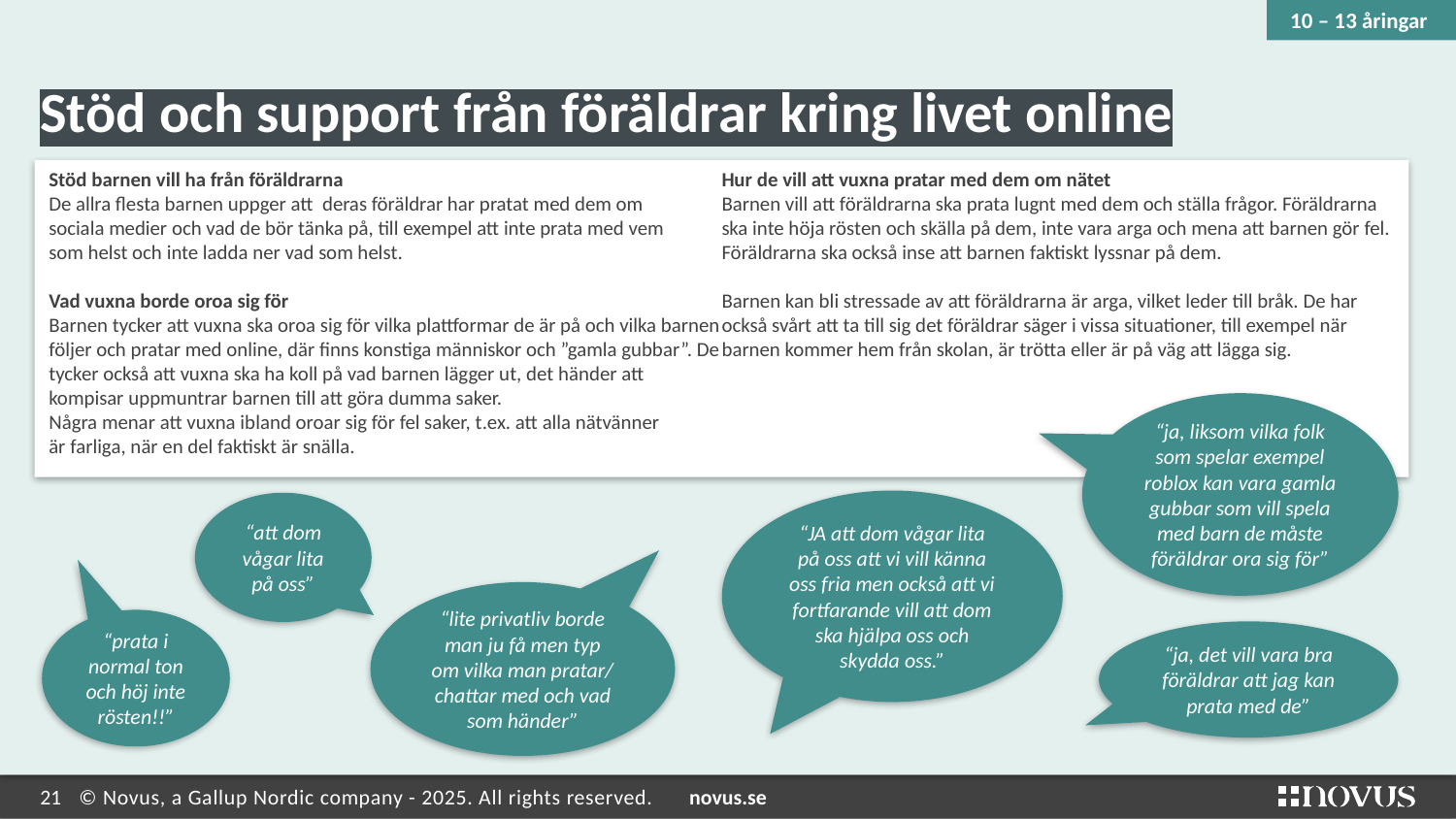

Stöd och support från föräldrar kring livet online
10 – 13 åringar

Stöd barnen vill ha från föräldrarna
De allra flesta barnen uppger att  deras föräldrar har pratat med dem om
sociala medier och vad de bör tänka på, till exempel att inte prata med vem
som helst och inte ladda ner vad som helst.

Vad vuxna borde oroa sig för
Barnen tycker att vuxna ska oroa sig för vilka plattformar de är på och vilka barnen följer och pratar med online, där finns konstiga människor och ”gamla gubbar”. De tycker också att vuxna ska ha koll på vad barnen lägger ut, det händer att kompisar uppmuntrar barnen till att göra dumma saker.
Några menar att vuxna ibland oroar sig för fel saker, t.ex. att alla nätvänner
är farliga, när en del faktiskt är snälla.
Hur de vill att vuxna pratar med dem om nätet
Barnen vill att föräldrarna ska prata lugnt med dem och ställa frågor. Föräldrarna ska inte höja rösten och skälla på dem, inte vara arga och mena att barnen gör fel. Föräldrarna ska också inse att barnen faktiskt lyssnar på dem.

Barnen kan bli stressade av att föräldrarna är arga, vilket leder till bråk. De har också svårt att ta till sig det föräldrar säger i vissa situationer, till exempel när barnen kommer hem från skolan, är trötta eller är på väg att lägga sig.
“ja, liksom vilka folk som spelar exempel roblox kan vara gamla gubbar som vill spela med barn de måste föräldrar ora sig för”
“JA att dom vågar lita på oss att vi vill känna oss fria men också att vi fortfarande vill att dom ska hjälpa oss och skydda oss.”
“att dom vågar lita på oss”
“lite privatliv borde man ju få men typ om vilka man pratar/ chattar med och vad som händer”
“prata i normal ton och höj inte rösten!!”
“ja, det vill vara bra föräldrar att jag kan prata med de”